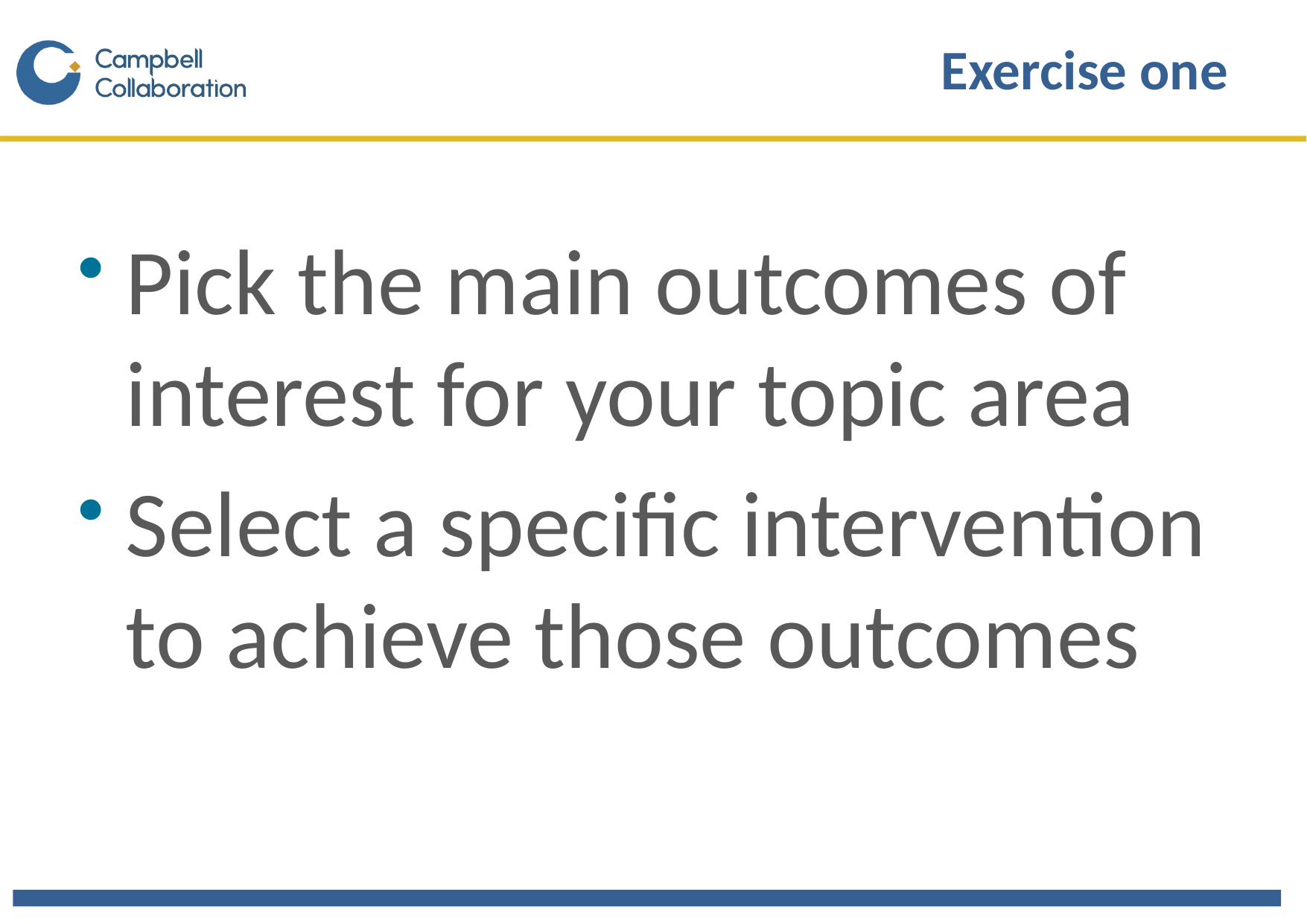

# Exercise one
Pick the main outcomes of interest for your topic area
Select a specific intervention to achieve those outcomes